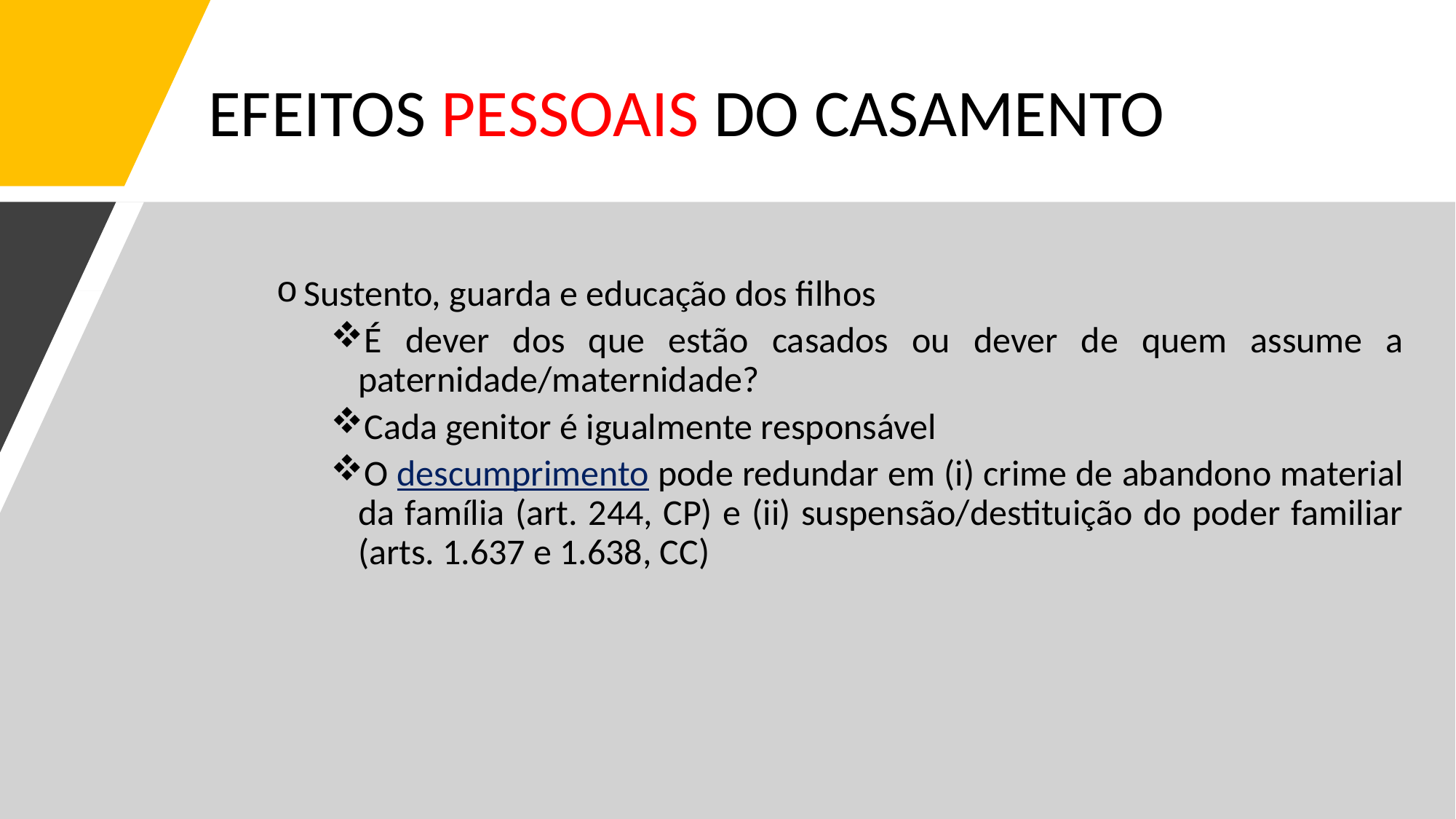

# EFEITOS PESSOAIS DO CASAMENTO

Sustento, guarda e educação dos filhos
É dever dos que estão casados ou dever de quem assume a paternidade/maternidade?
Cada genitor é igualmente responsável
O descumprimento pode redundar em (i) crime de abandono material da família (art. 244, CP) e (ii) suspensão/destituição do poder familiar (arts. 1.637 e 1.638, CC)